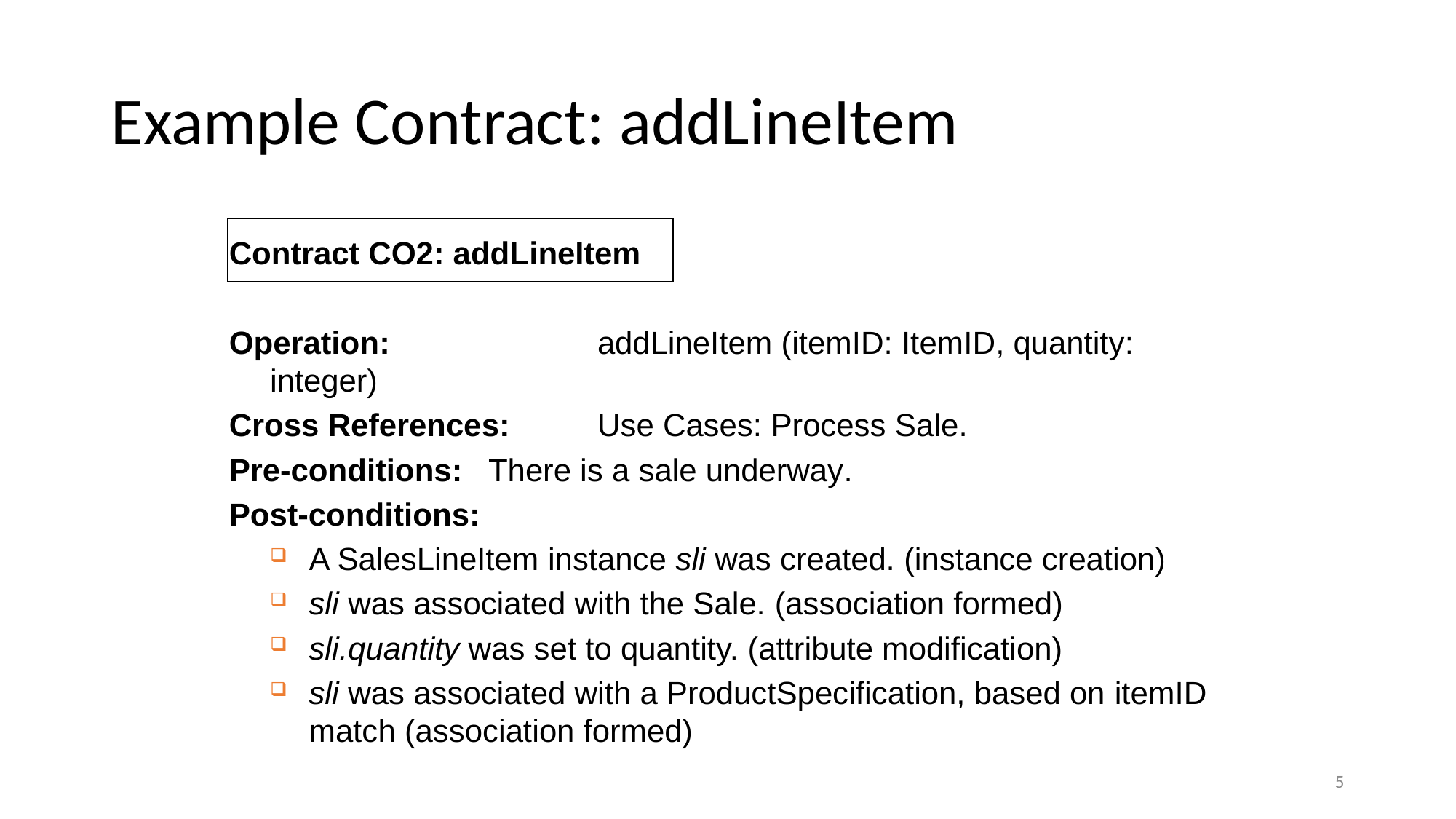

# Example Contract: addLineItem

Contract CO2: addLineItem

Operation:		addLineItem (itemID: ItemID, quantity: integer)
Cross References:	Use Cases: Process Sale.
Pre-conditions:	There is a sale underway.
Post-conditions:
A SalesLineItem instance sli was created. (instance creation)
sli was associated with the Sale. (association formed)
sli.quantity was set to quantity. (attribute modification)
sli was associated with a ProductSpecification, based on itemID match (association formed)
5